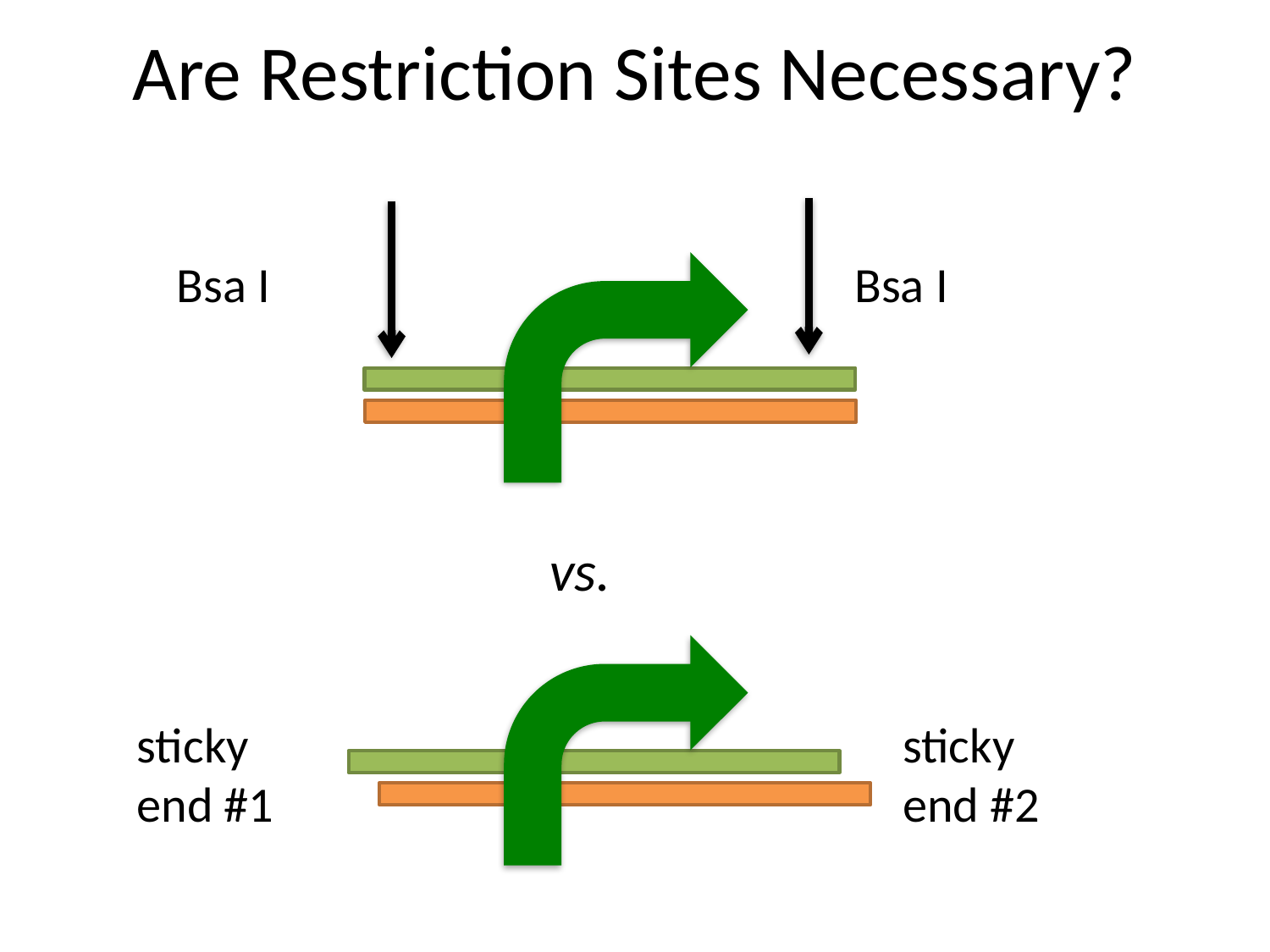

# Are Restriction Sites Necessary?
Bsa I
Bsa I

vs.

sticky end #1
sticky end #2